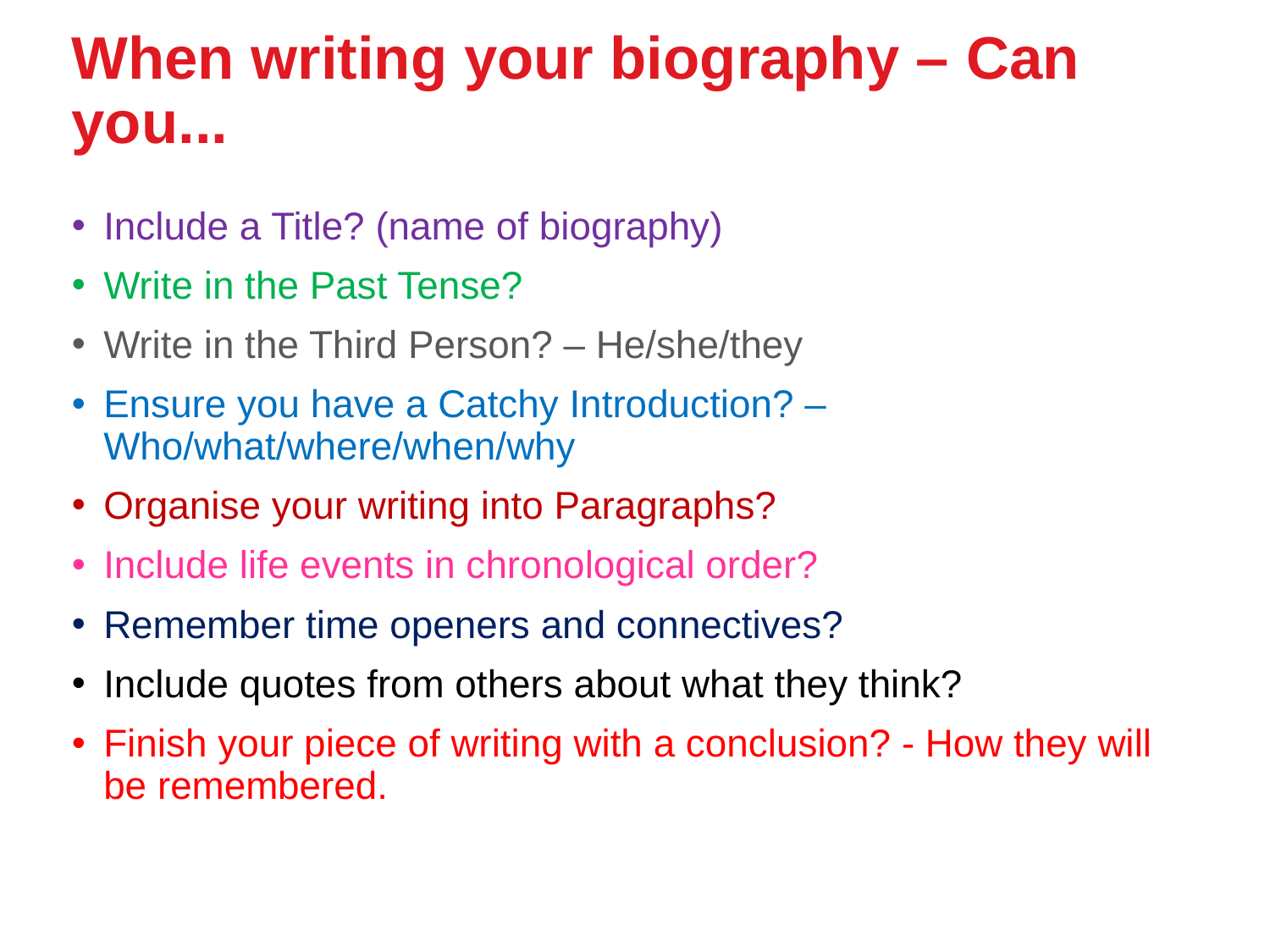

When writing your biography – Can you...
Include a Title? (name of biography)
Write in the Past Tense?
Write in the Third Person? – He/she/they
Ensure you have a Catchy Introduction? – Who/what/where/when/why
Organise your writing into Paragraphs?
Include life events in chronological order?
Remember time openers and connectives?
Include quotes from others about what they think?
Finish your piece of writing with a conclusion? - How they will be remembered.